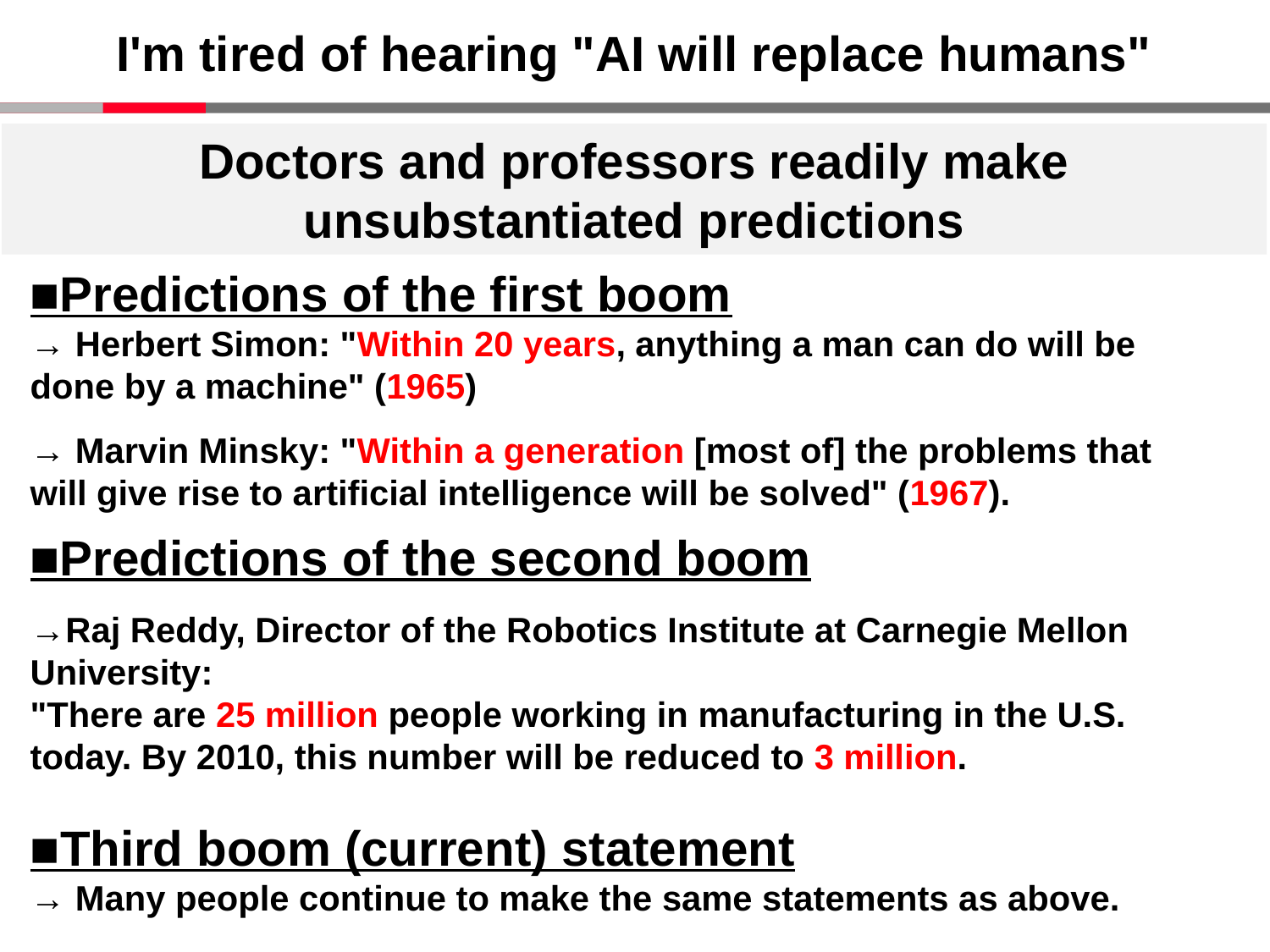

I'm tired of hearing "AI will replace humans"
Doctors and professors readily make unsubstantiated predictions
■Predictions of the first boom
→ Herbert Simon: "Within 20 years, anything a man can do will be done by a machine" (1965)

→ Marvin Minsky: "Within a generation [most of] the problems that will give rise to artificial intelligence will be solved" (1967).
■Predictions of the second boom

→Raj Reddy, Director of the Robotics Institute at Carnegie Mellon University:
"There are 25 million people working in manufacturing in the U.S. today. By 2010, this number will be reduced to 3 million.
■Third boom (current) statement
→ Many people continue to make the same statements as above.